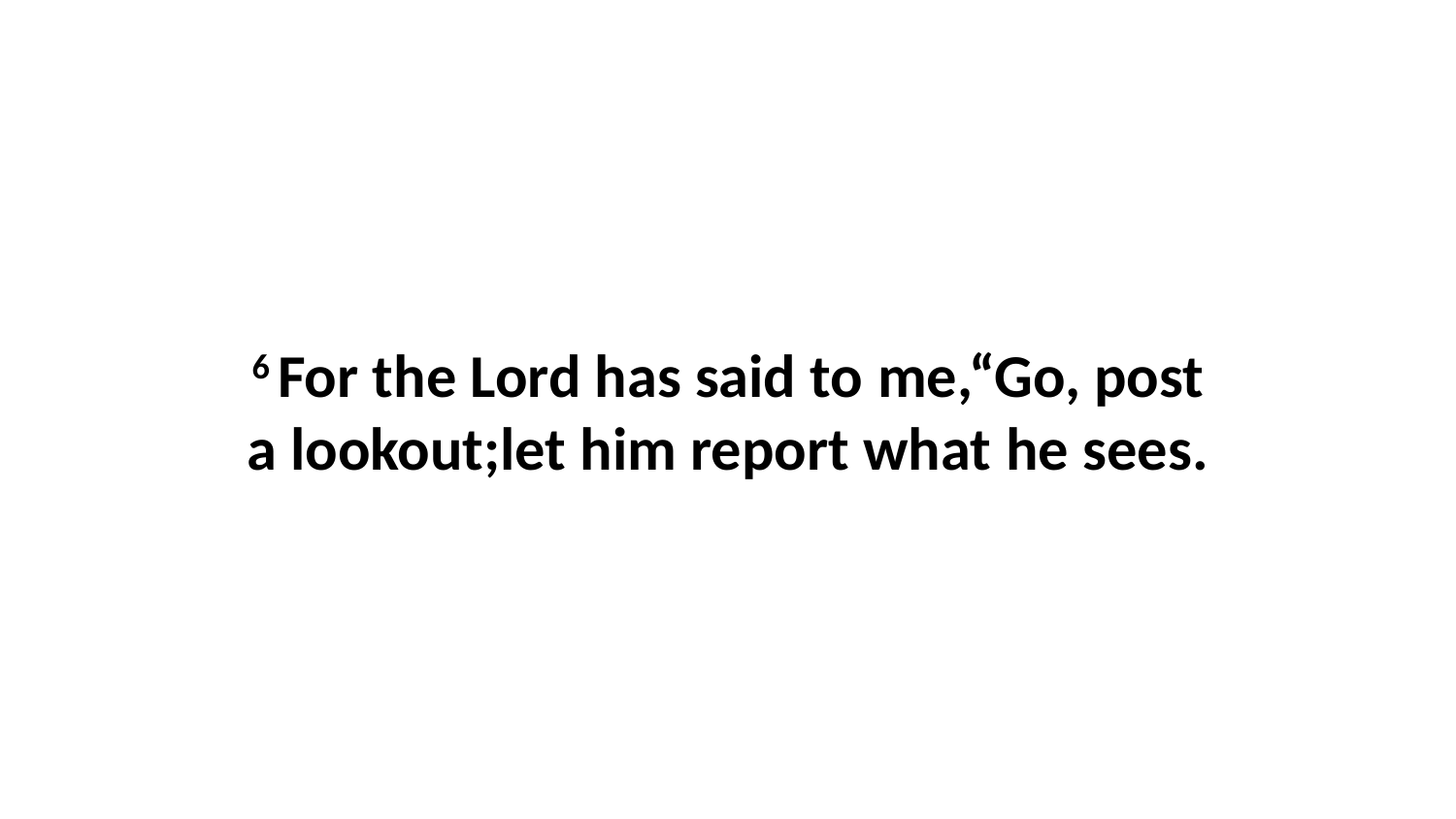

6 For the Lord has said to me,“Go, post a lookout;let him report what he sees.